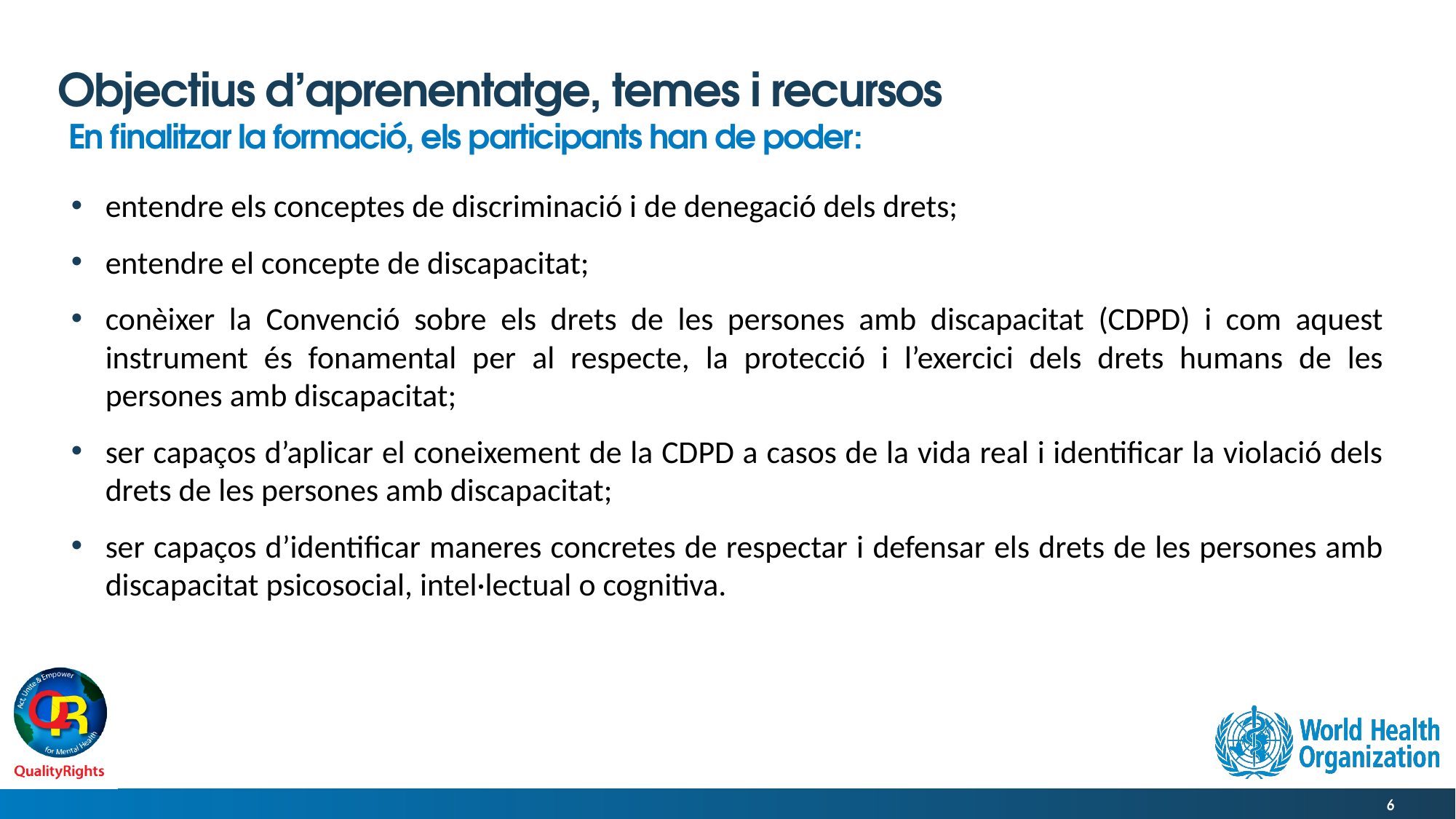

# Objectius d’aprenentatge, temes i recursos
En finalitzar la formació, els participants han de poder:
entendre els conceptes de discriminació i de denegació dels drets;
entendre el concepte de discapacitat;
conèixer la Convenció sobre els drets de les persones amb discapacitat (CDPD) i com aquest instrument és fonamental per al respecte, la protecció i l’exercici dels drets humans de les persones amb discapacitat;
ser capaços d’aplicar el coneixement de la CDPD a casos de la vida real i identificar la violació dels drets de les persones amb discapacitat;
ser capaços d’identificar maneres concretes de respectar i defensar els drets de les persones amb discapacitat psicosocial, intel·lectual o cognitiva.

6